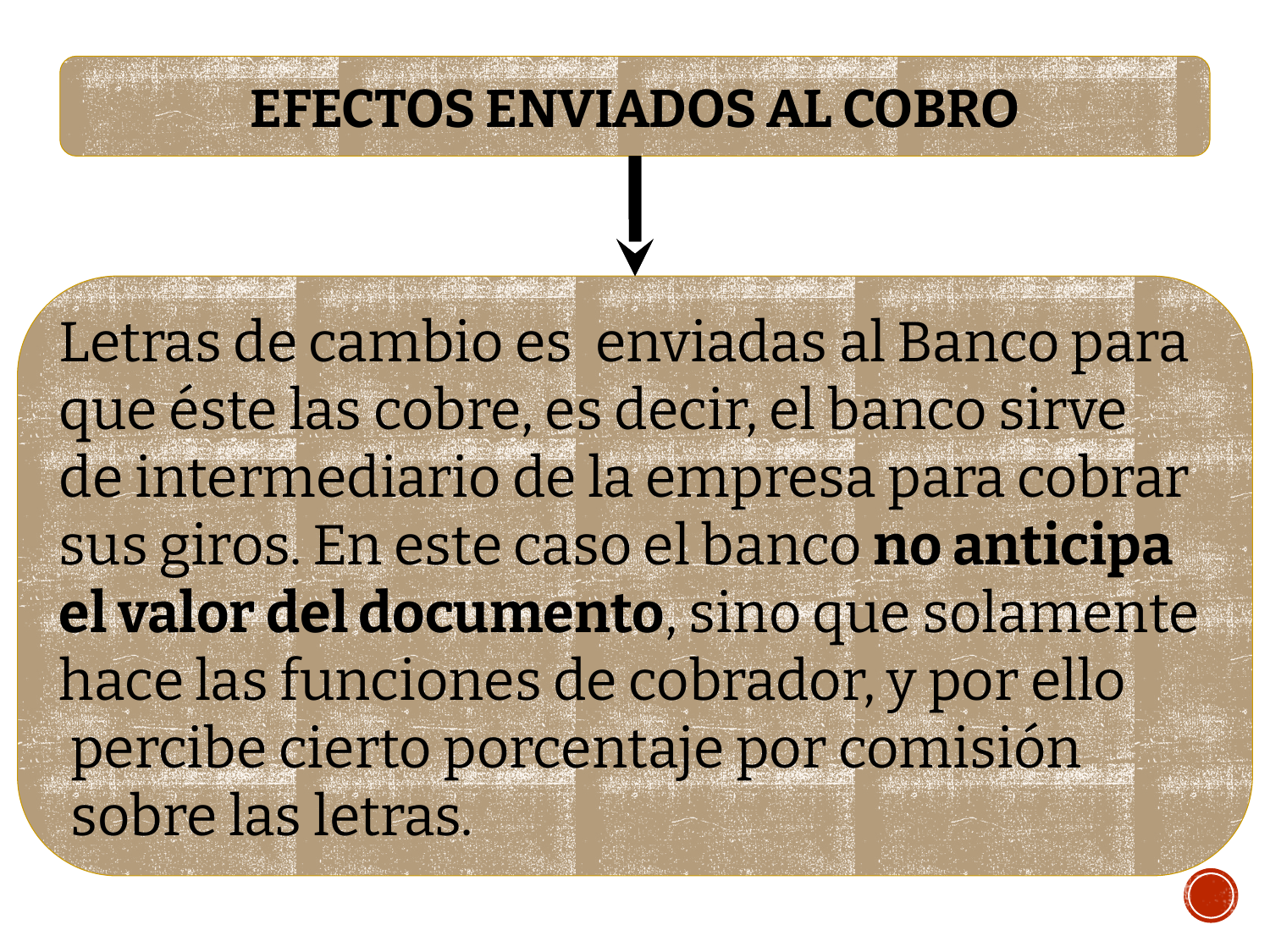

EFECTOS ENVIADOS AL COBRO

Letras de cambio es  enviadas al Banco para
que éste las cobre, es decir, el banco sirve
de intermediario de la empresa para cobrar
sus giros. En este caso el banco no anticipa
el valor del documento, sino que solamente
hace las funciones de cobrador, y por ello
 percibe cierto porcentaje por comisión
 sobre las letras.